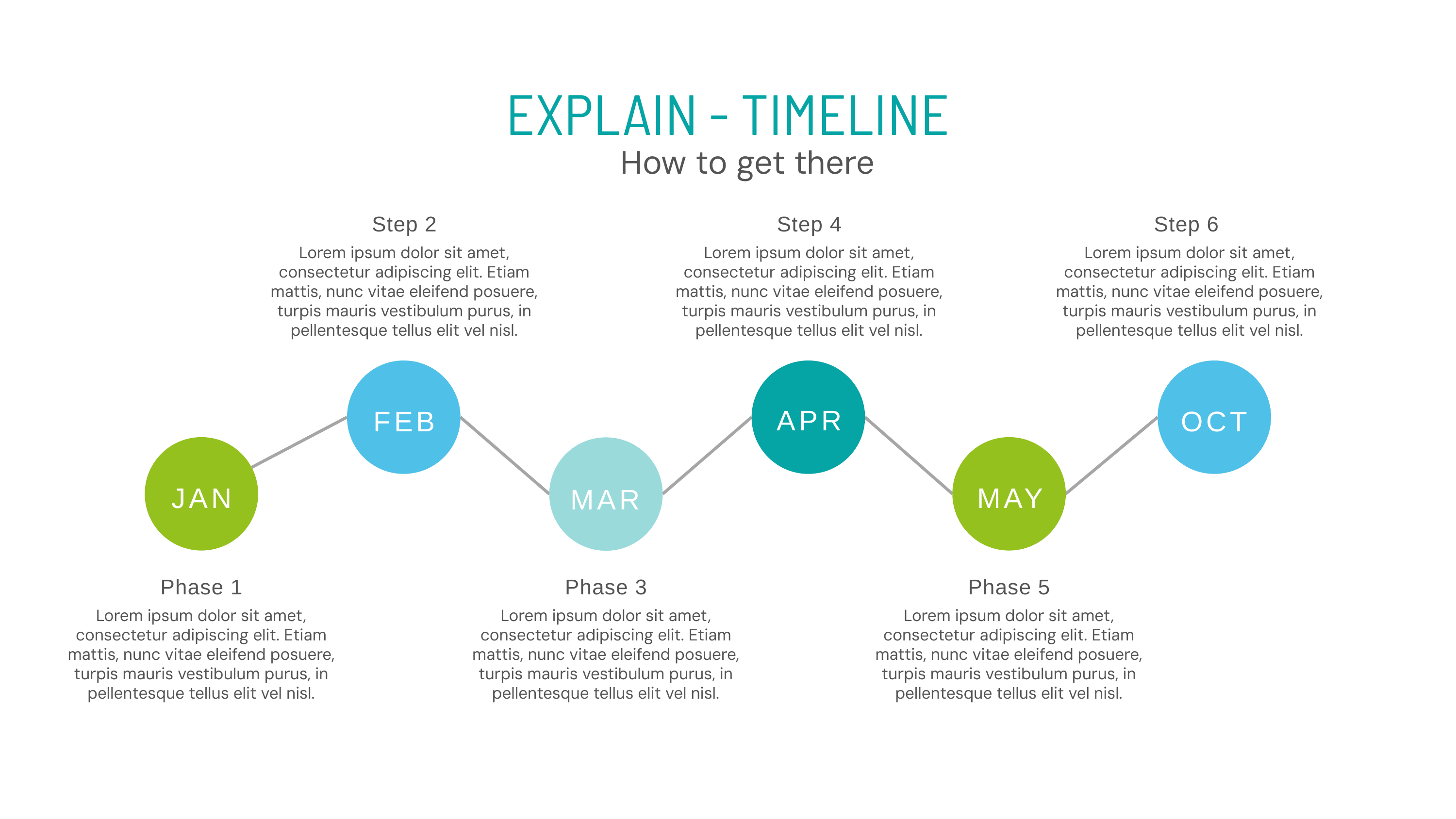

EXPLAIN - TIMELINE
How to get there
Step 2
Step 4
Step 6
Lorem ipsum dolor sit amet, consectetur adipiscing elit. Etiam mattis, nunc vitae eleifend posuere, turpis mauris vestibulum purus, in pellentesque tellus elit vel nisl.
Lorem ipsum dolor sit amet, consectetur adipiscing elit. Etiam mattis, nunc vitae eleifend posuere, turpis mauris vestibulum purus, in pellentesque tellus elit vel nisl.
Lorem ipsum dolor sit amet, consectetur adipiscing elit. Etiam mattis, nunc vitae eleifend posuere, turpis mauris vestibulum purus, in pellentesque tellus elit vel nisl.

APR
FEB
OCT

JAN
MAY
MAR
Phase 1
Phase 3
Phase 5
Lorem ipsum dolor sit amet, consectetur adipiscing elit. Etiam mattis, nunc vitae eleifend posuere, turpis mauris vestibulum purus, in pellentesque tellus elit vel nisl.
Lorem ipsum dolor sit amet, consectetur adipiscing elit. Etiam mattis, nunc vitae eleifend posuere, turpis mauris vestibulum purus, in pellentesque tellus elit vel nisl.
Lorem ipsum dolor sit amet, consectetur adipiscing elit. Etiam mattis, nunc vitae eleifend posuere, turpis mauris vestibulum purus, in pellentesque tellus elit vel nisl.